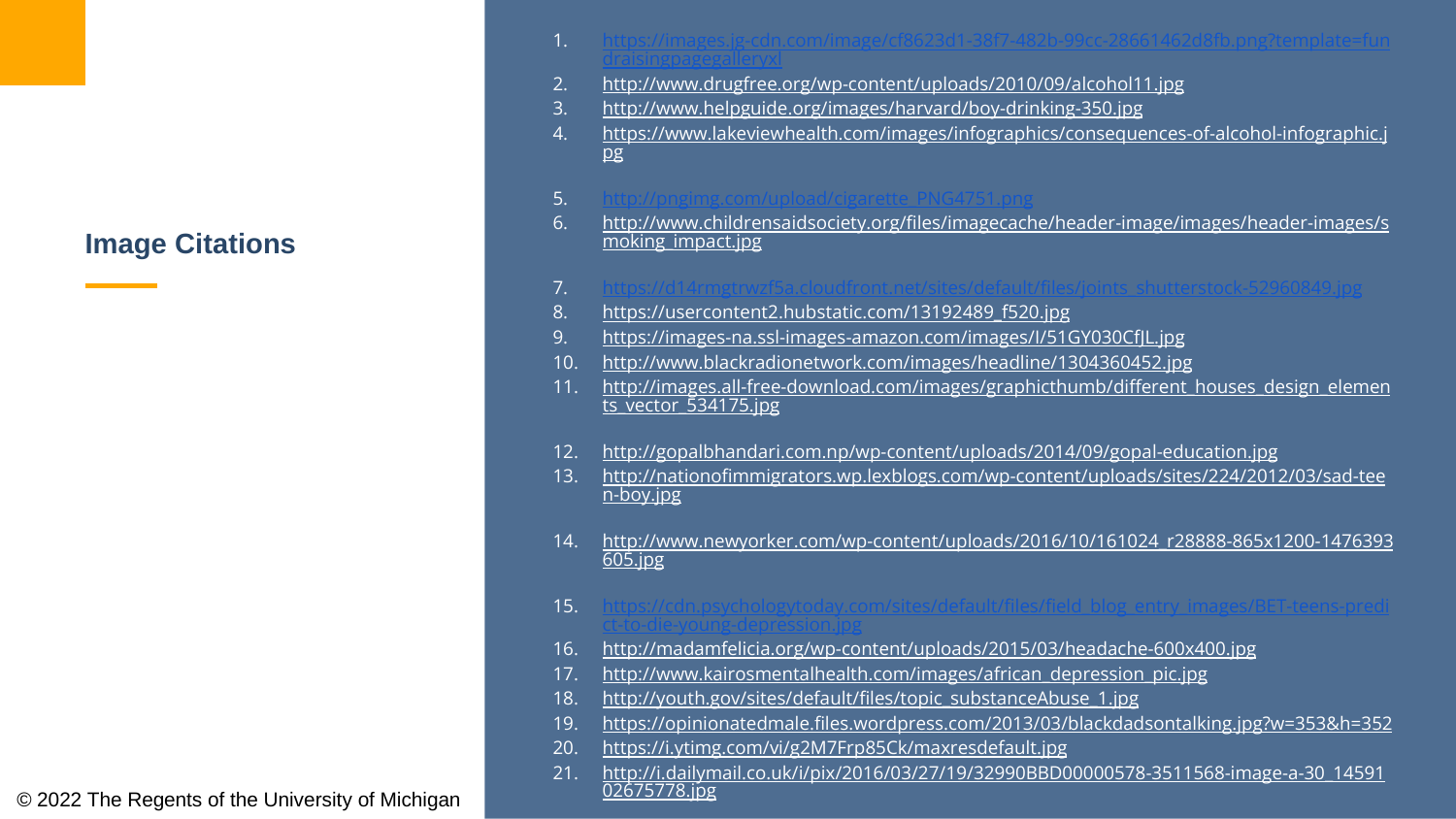

https://images.jg-cdn.com/image/cf8623d1-38f7-482b-99cc-28661462d8fb.png?template=fundraisingpagegalleryxl
http://www.drugfree.org/wp-content/uploads/2010/09/alcohol11.jpg
http://www.helpguide.org/images/harvard/boy-drinking-350.jpg
https://www.lakeviewhealth.com/images/infographics/consequences-of-alcohol-infographic.jpg
http://pngimg.com/upload/cigarette_PNG4751.png
http://www.childrensaidsociety.org/files/imagecache/header-image/images/header-images/smoking_impact.jpg
https://d14rmgtrwzf5a.cloudfront.net/sites/default/files/joints_shutterstock-52960849.jpg
https://usercontent2.hubstatic.com/13192489_f520.jpg
https://images-na.ssl-images-amazon.com/images/I/51GY030CfJL.jpg
http://www.blackradionetwork.com/images/headline/1304360452.jpg
http://images.all-free-download.com/images/graphicthumb/different_houses_design_elements_vector_534175.jpg
http://gopalbhandari.com.np/wp-content/uploads/2014/09/gopal-education.jpg
http://nationofimmigrators.wp.lexblogs.com/wp-content/uploads/sites/224/2012/03/sad-teen-boy.jpg
http://www.newyorker.com/wp-content/uploads/2016/10/161024_r28888-865x1200-1476393605.jpg
https://cdn.psychologytoday.com/sites/default/files/field_blog_entry_images/BET-teens-predict-to-die-young-depression.jpg
http://madamfelicia.org/wp-content/uploads/2015/03/headache-600x400.jpg
http://www.kairosmentalhealth.com/images/african_depression_pic.jpg
http://youth.gov/sites/default/files/topic_substanceAbuse_1.jpg
https://opinionatedmale.files.wordpress.com/2013/03/blackdadsontalking.jpg?w=353&h=352
https://i.ytimg.com/vi/g2M7Frp85Ck/maxresdefault.jpg
http://i.dailymail.co.uk/i/pix/2016/03/27/19/32990BBD00000578-3511568-image-a-30_1459102675778.jpg
https://i1.wp.com/watercoolerconvos.com/wp-content/uploads/2015/11/african-american-students1.jpg
http://www.americanluster.com/assets/images/Articles/school_counsellor_012016.gif
http://optimizeottawa.com/wp-content/uploads/bfi_thumb/main_home1_770x350-mxwaximpuwer2u3sccmaxj9qo9i7xibg6d0dm37c18.jpg

# Image Citations
© 2022 The Regents of the University of Michigan